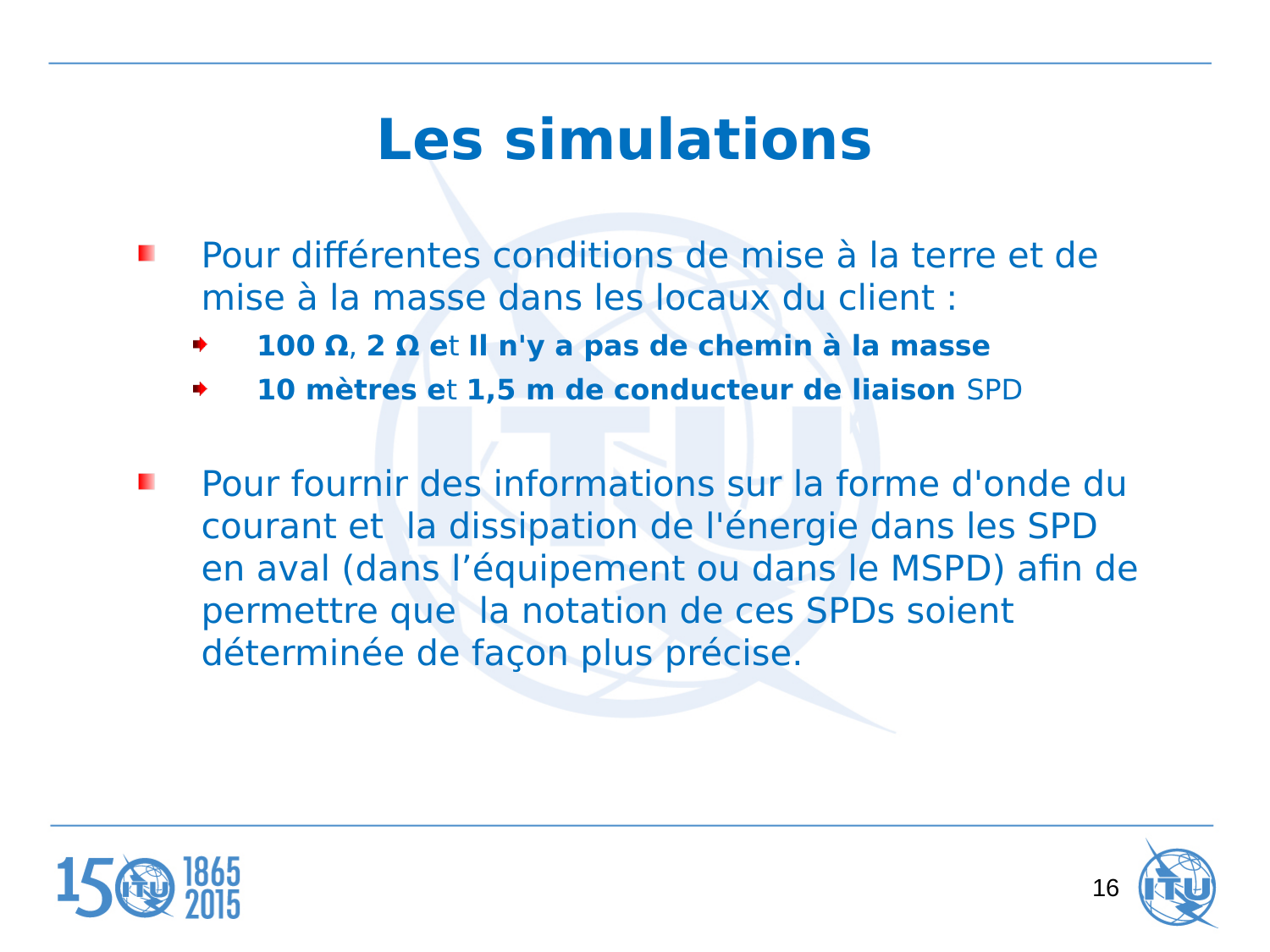

# Les simulations
Pour différentes conditions de mise à la terre et de mise à la masse dans les locaux du client :
100 Ω, 2 Ω et Il n'y a pas de chemin à la masse
10 mètres et 1,5 m de conducteur de liaison SPD

Pour fournir des informations sur la forme d'onde du courant et  la dissipation de l'énergie dans les SPD en aval (dans l’équipement ou dans le MSPD) afin de permettre que  la notation de ces SPDs soient déterminée de façon plus précise.

16